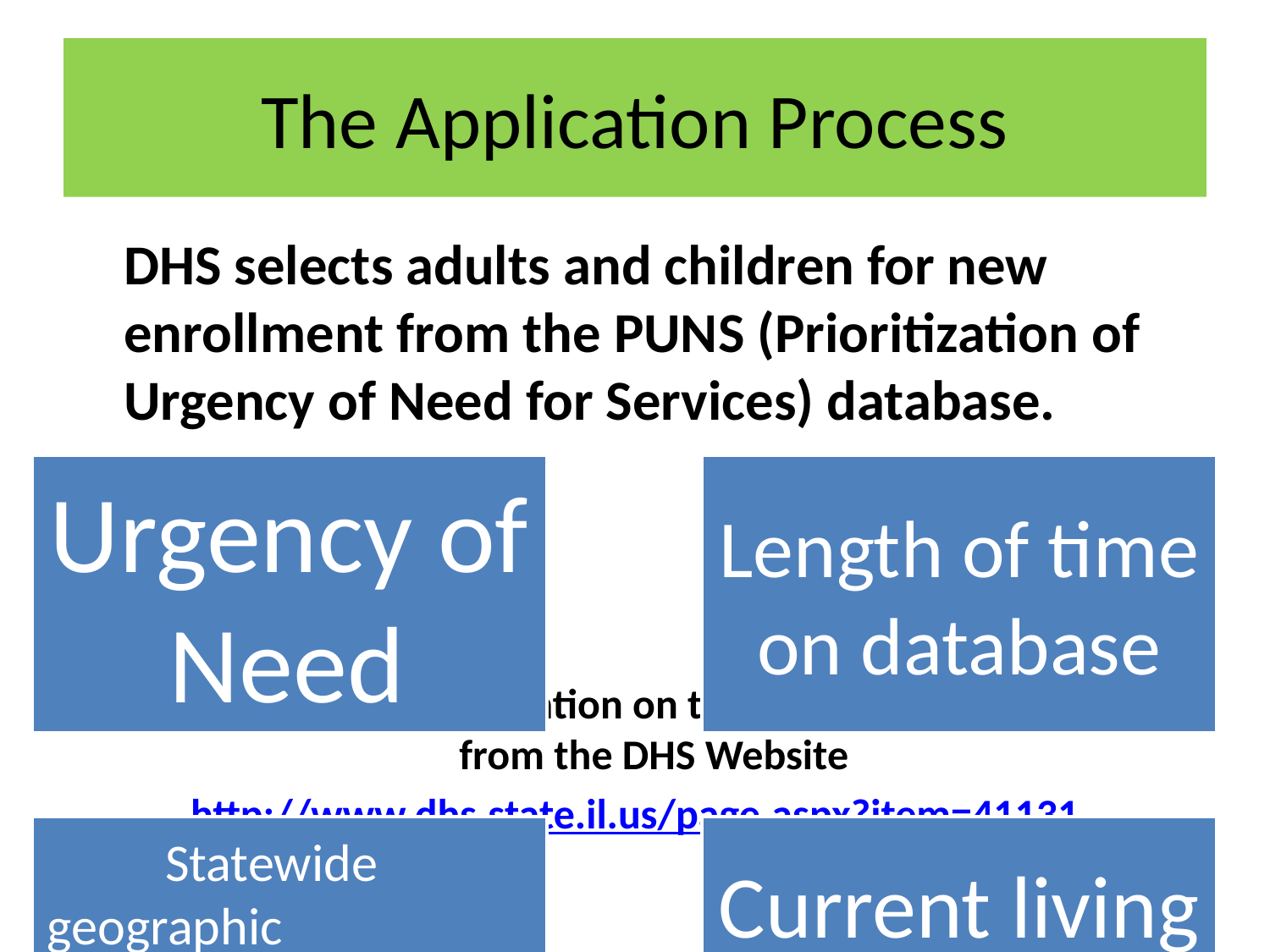

# The Application Process
	DHS selects adults and children for new enrollment from the PUNS (Prioritization of Urgency of Need for Services) database.

You can get more information on the PUNS Selection Process from the DHS Website
http://www.dhs.state.il.us/page.aspx?item=41131

Urgency of Need
Length of time on database